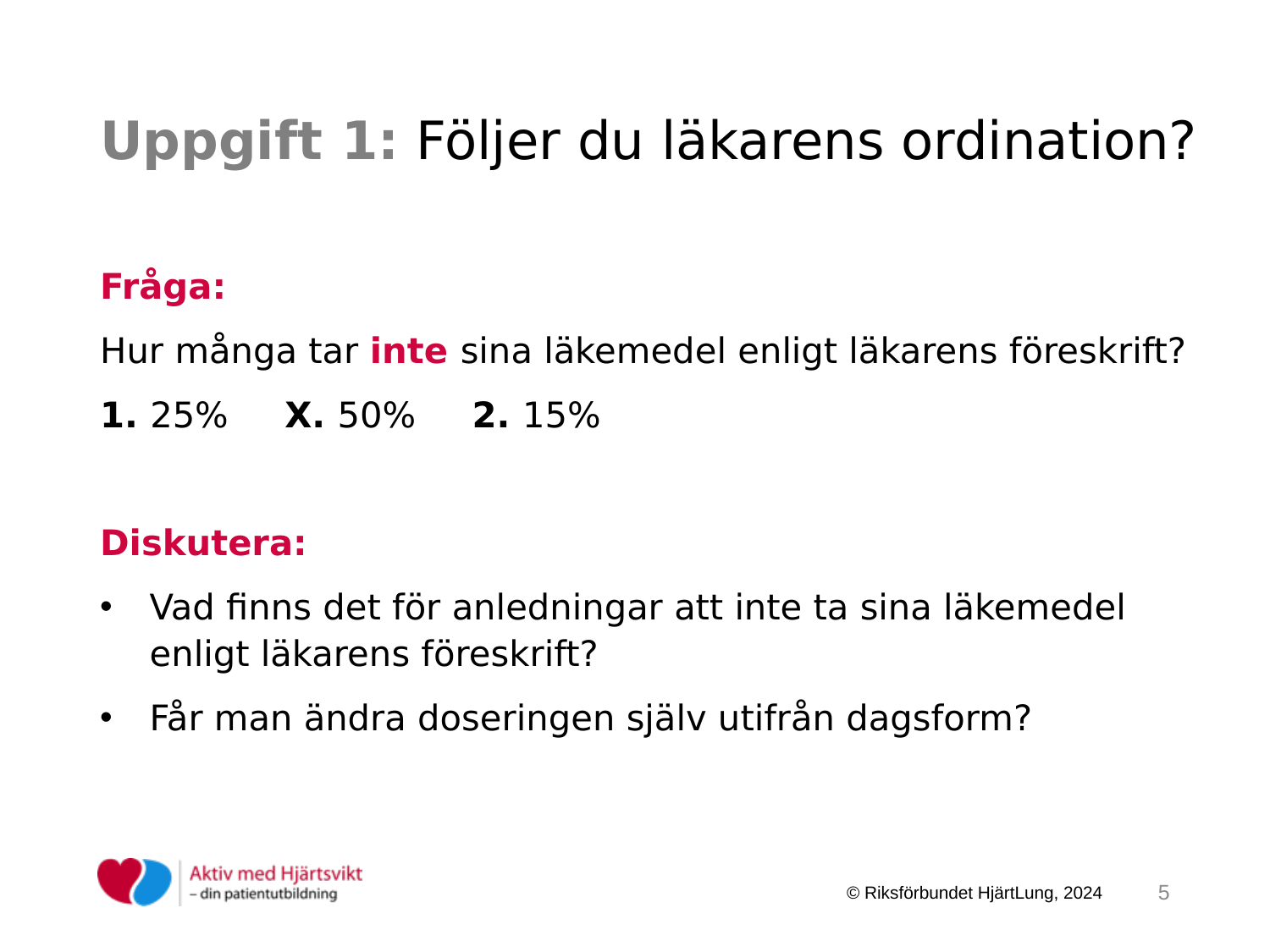

# Uppgift 1: Följer du läkarens ordination?
Fråga:
Hur många tar inte sina läkemedel enligt läkarens föreskrift?
1. 25%     X. 50%     2. 15%

Diskutera:
Vad finns det för anledningar att inte ta sina läkemedel enligt läkarens föreskrift?
Får man ändra doseringen själv utifrån dagsform?

5